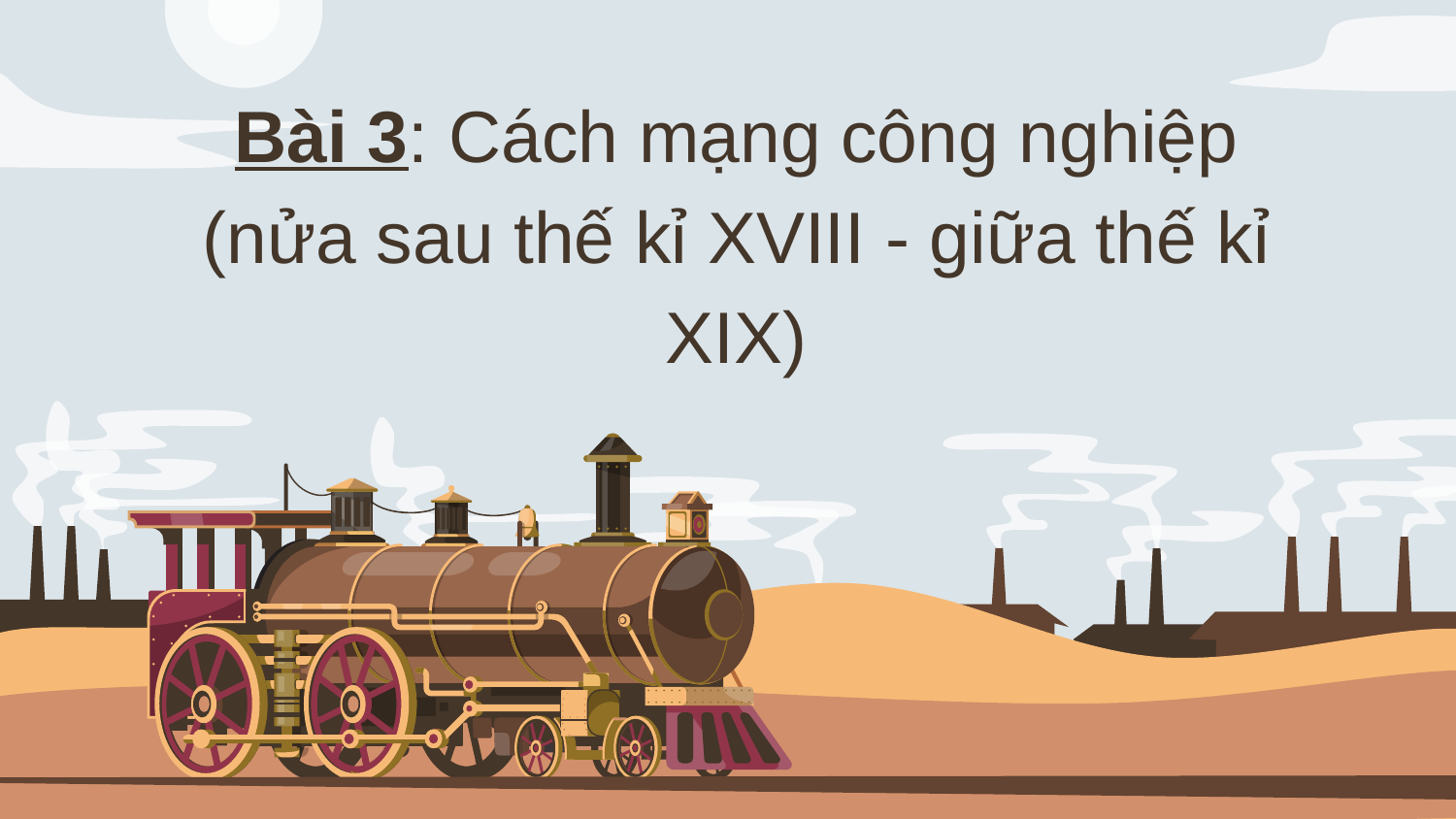

# Bài 3: Cách mạng công nghiệp
(nửa sau thế kỉ XVIII - giữa thế kỉ XIX)